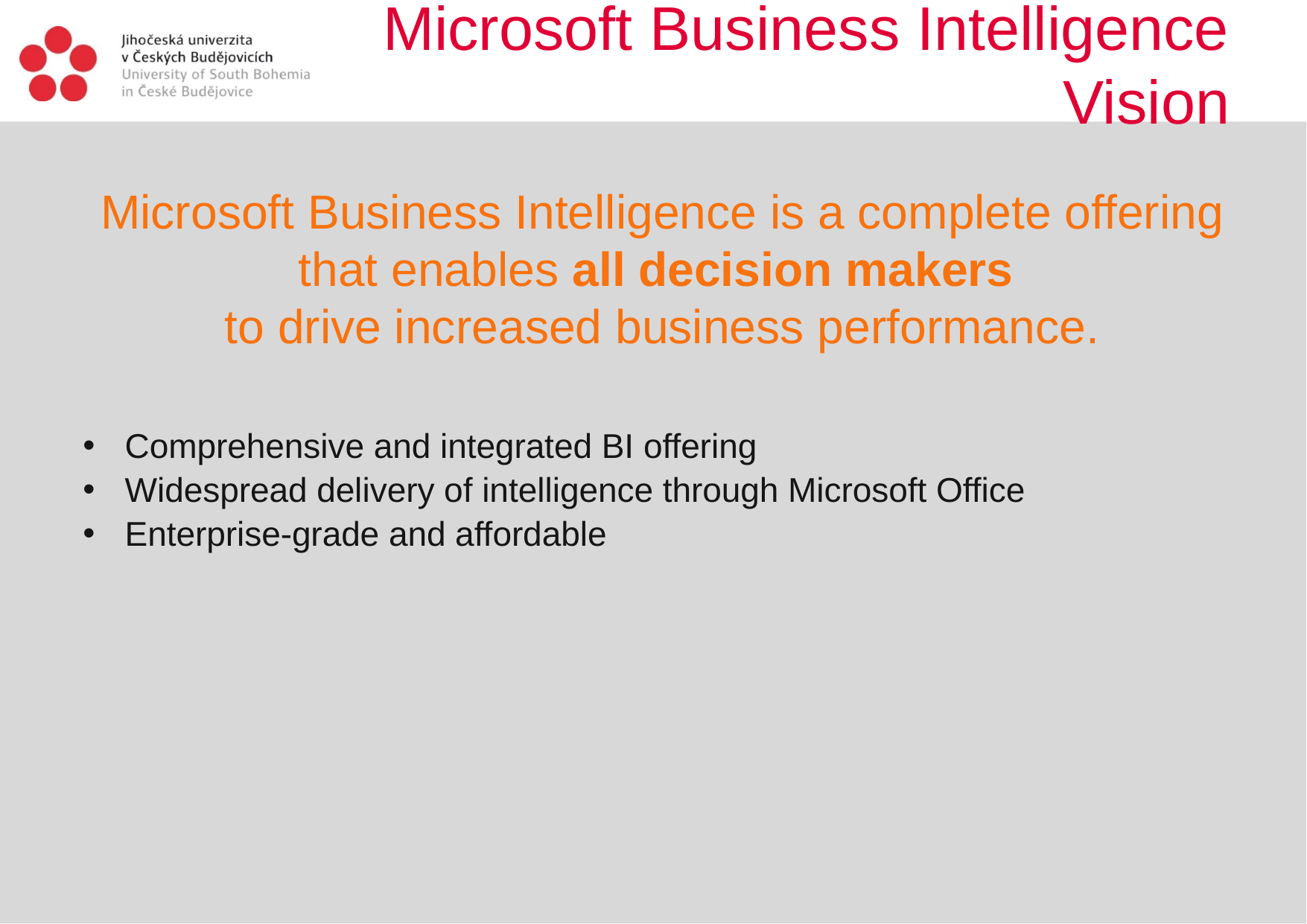

# Microsoft Business Intelligence Vision
Microsoft Business Intelligence is a complete offering that enables all decision makers
to drive increased business performance.
Comprehensive and integrated BI offering
Widespread delivery of intelligence through Microsoft Office
Enterprise-grade and affordable